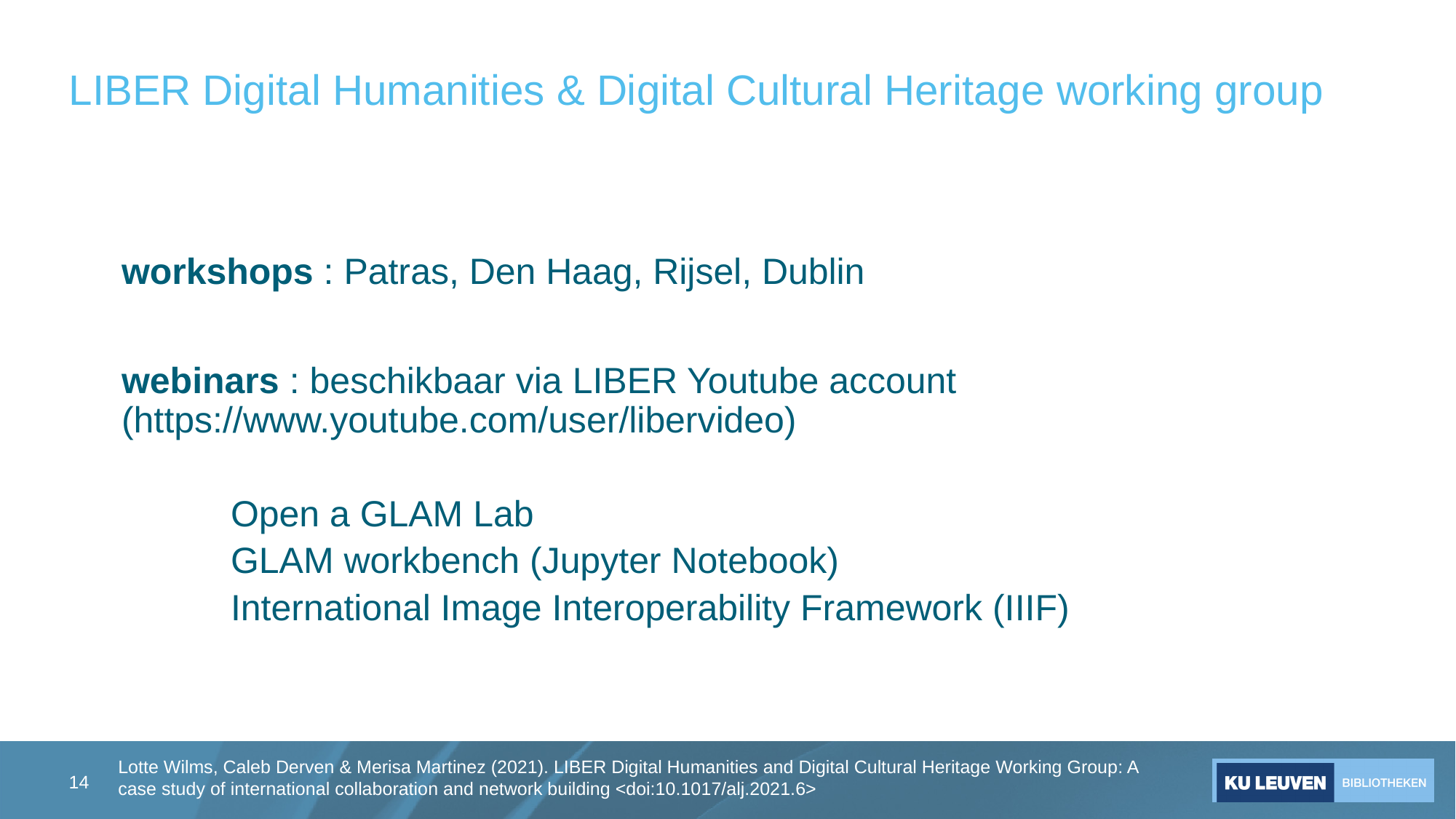

# LIBER Digital Humanities & Digital Cultural Heritage working group
workshops : Patras, Den Haag, Rijsel, Dublin

webinars : beschikbaar via LIBER Youtube account (https://www.youtube.com/user/libervideo)

Open a GLAM Lab
GLAM workbench (Jupyter Notebook)
International Image Interoperability Framework (IIIF)

14
Lotte Wilms, Caleb Derven & Merisa Martinez (2021). LIBER Digital Humanities and Digital Cultural Heritage Working Group: A case study of international collaboration and network building <doi:10.1017/alj.2021.6>